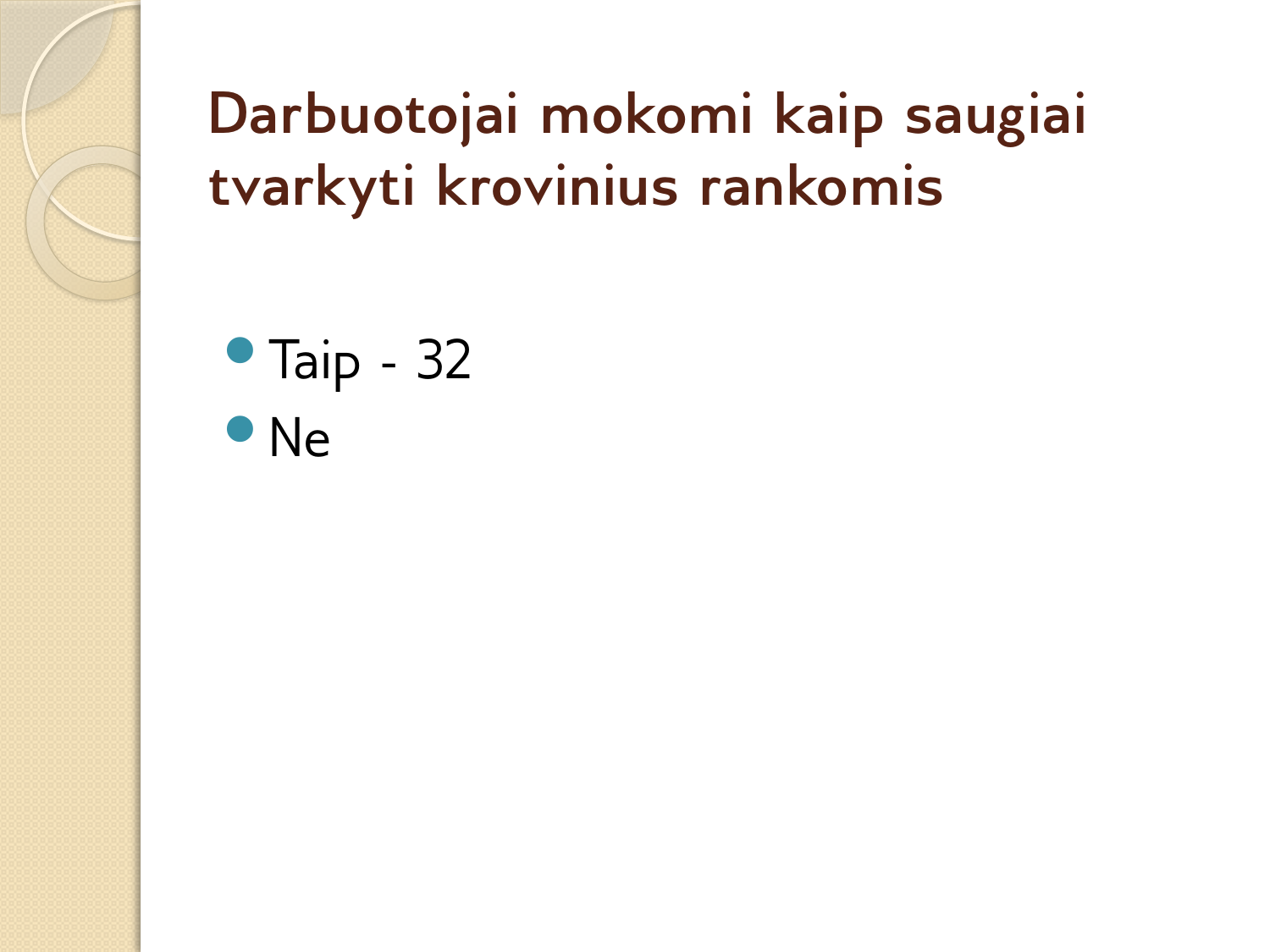

# Darbuotojai mokomi kaip saugiai tvarkyti krovinius rankomis
Taip - 32
Ne